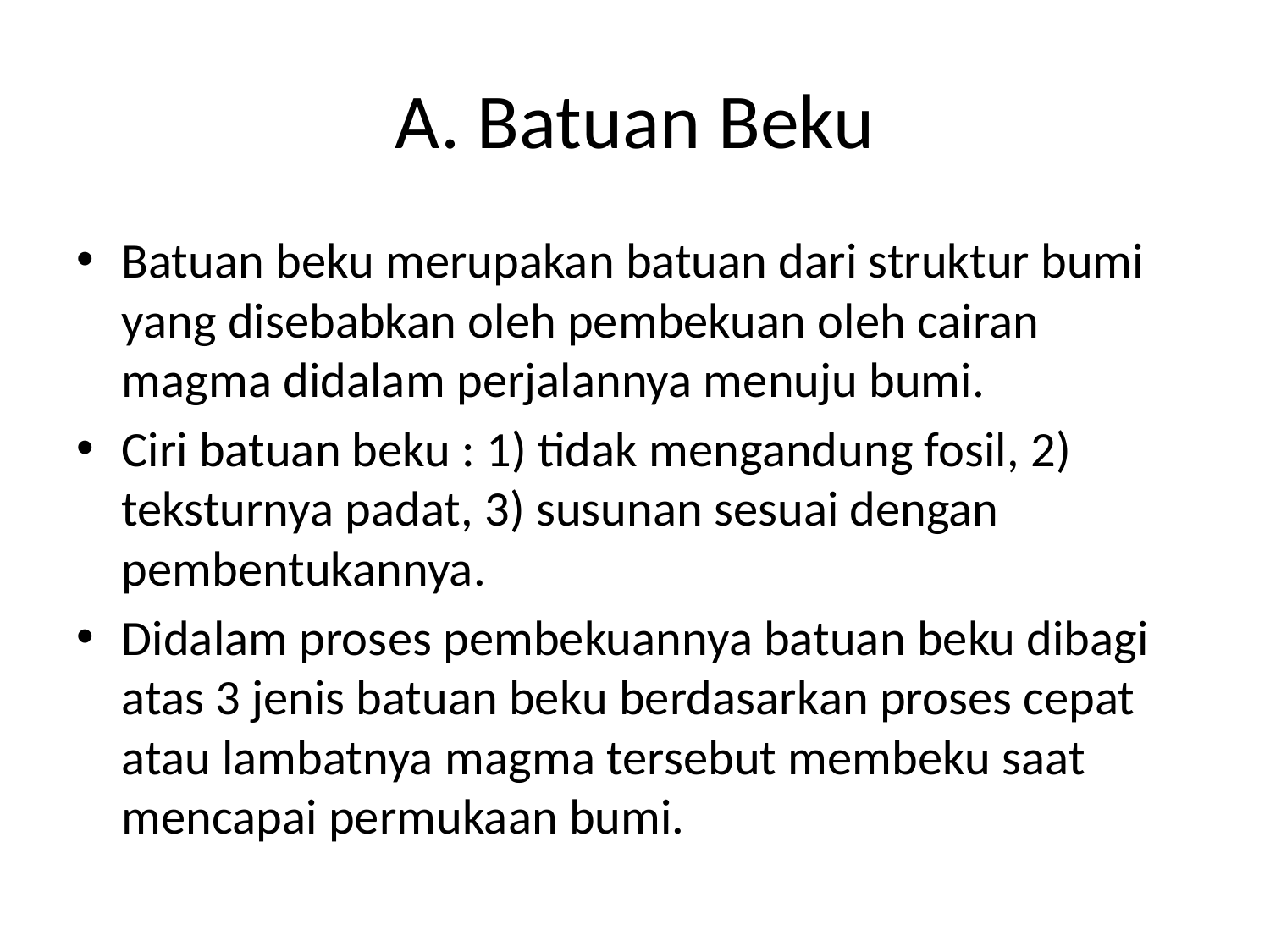

# A. Batuan Beku
Batuan beku merupakan batuan dari struktur bumi yang disebabkan oleh pembekuan oleh cairan magma didalam perjalannya menuju bumi.
Ciri batuan beku : 1) tidak mengandung fosil, 2) teksturnya padat, 3) susunan sesuai dengan pembentukannya.
Didalam proses pembekuannya batuan beku dibagi atas 3 jenis batuan beku berdasarkan proses cepat atau lambatnya magma tersebut membeku saat mencapai permukaan bumi.